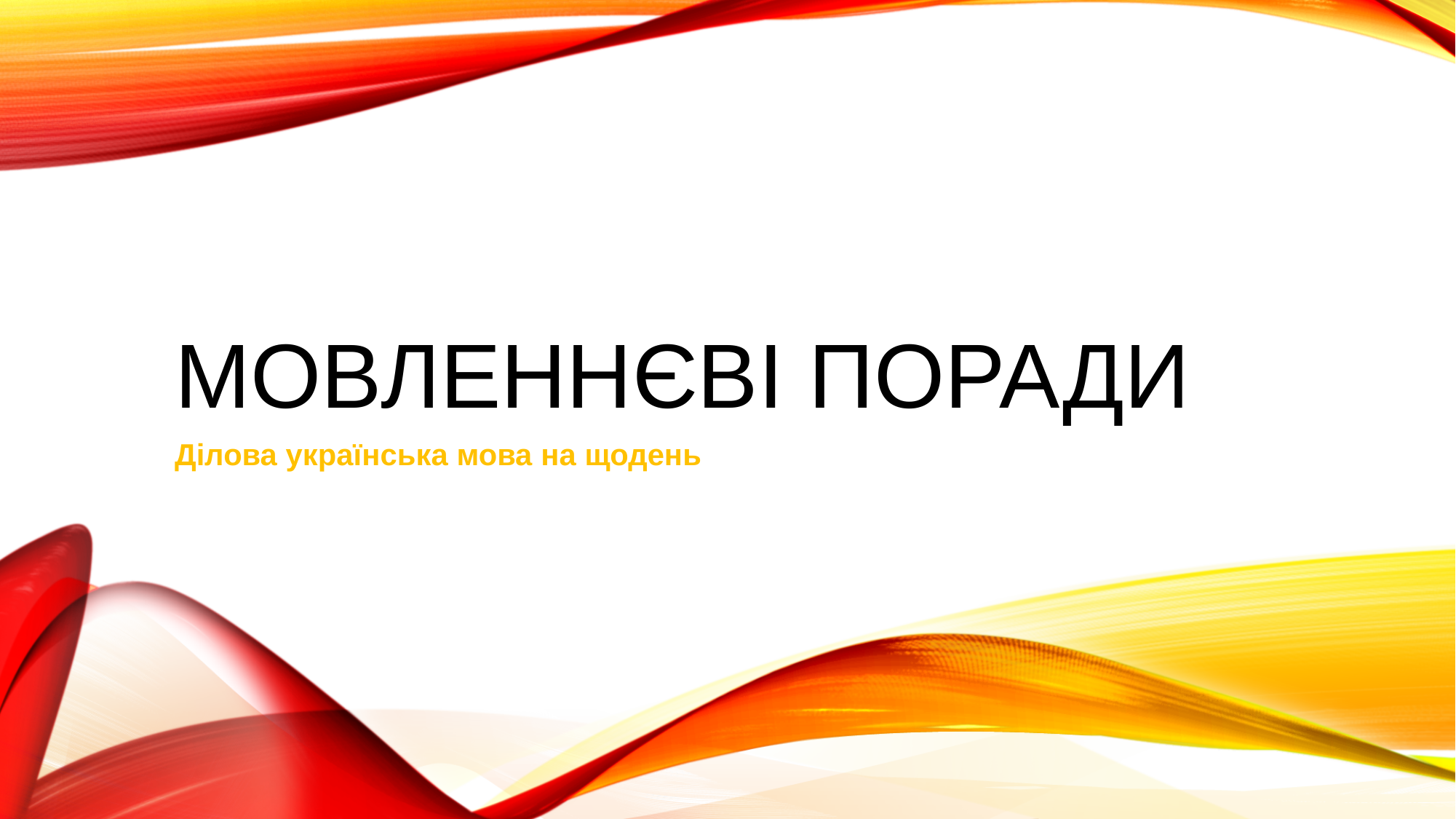

# МОВЛЕННЄВІ ПОРАДИ
Ділова українська мова на щодень